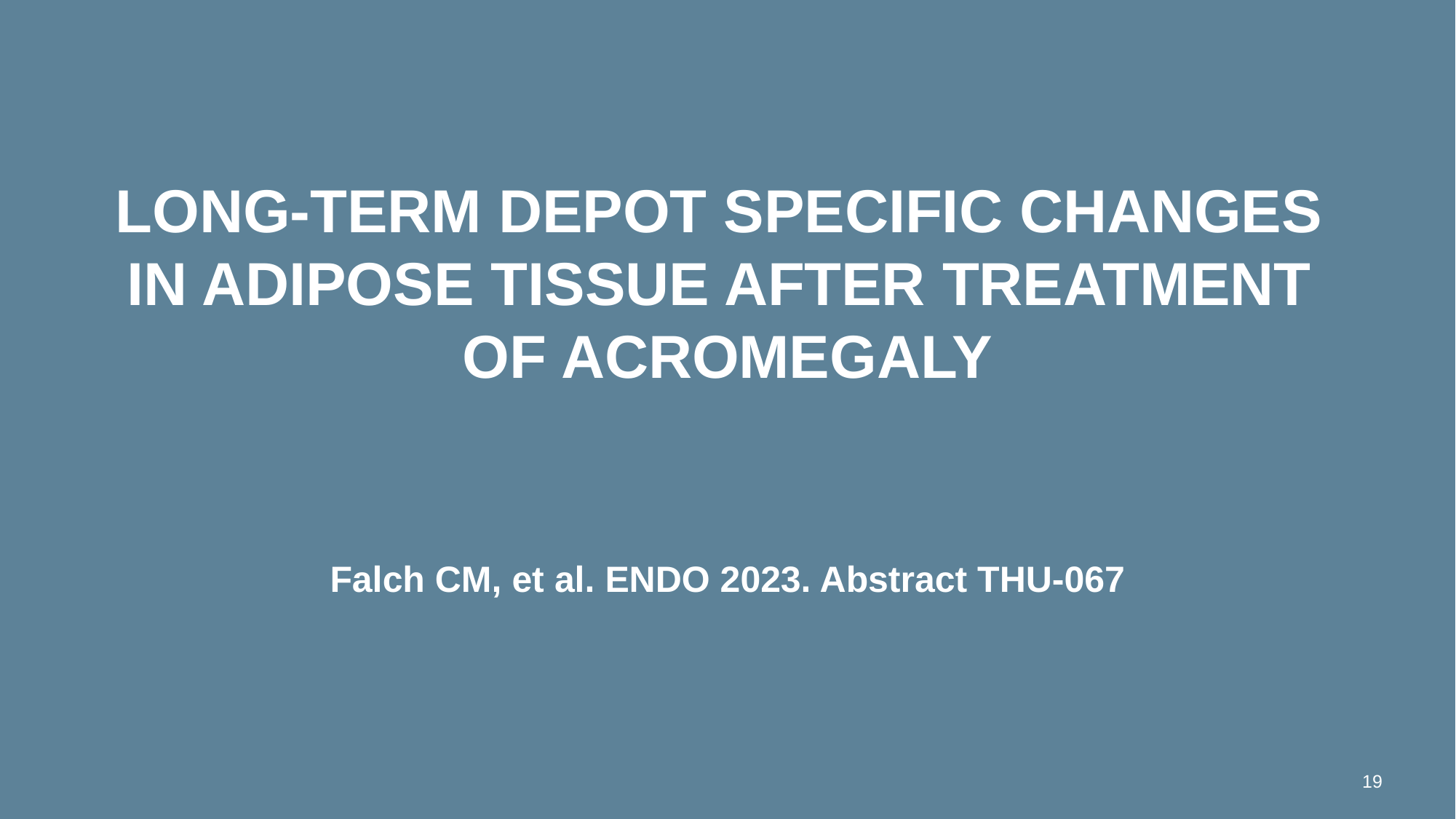

# Long-term Depot Specific Changes in Adipose Tissue after Treatment of Acromegaly
Falch CM, et al. ENDO 2023. Abstract THU-067

19